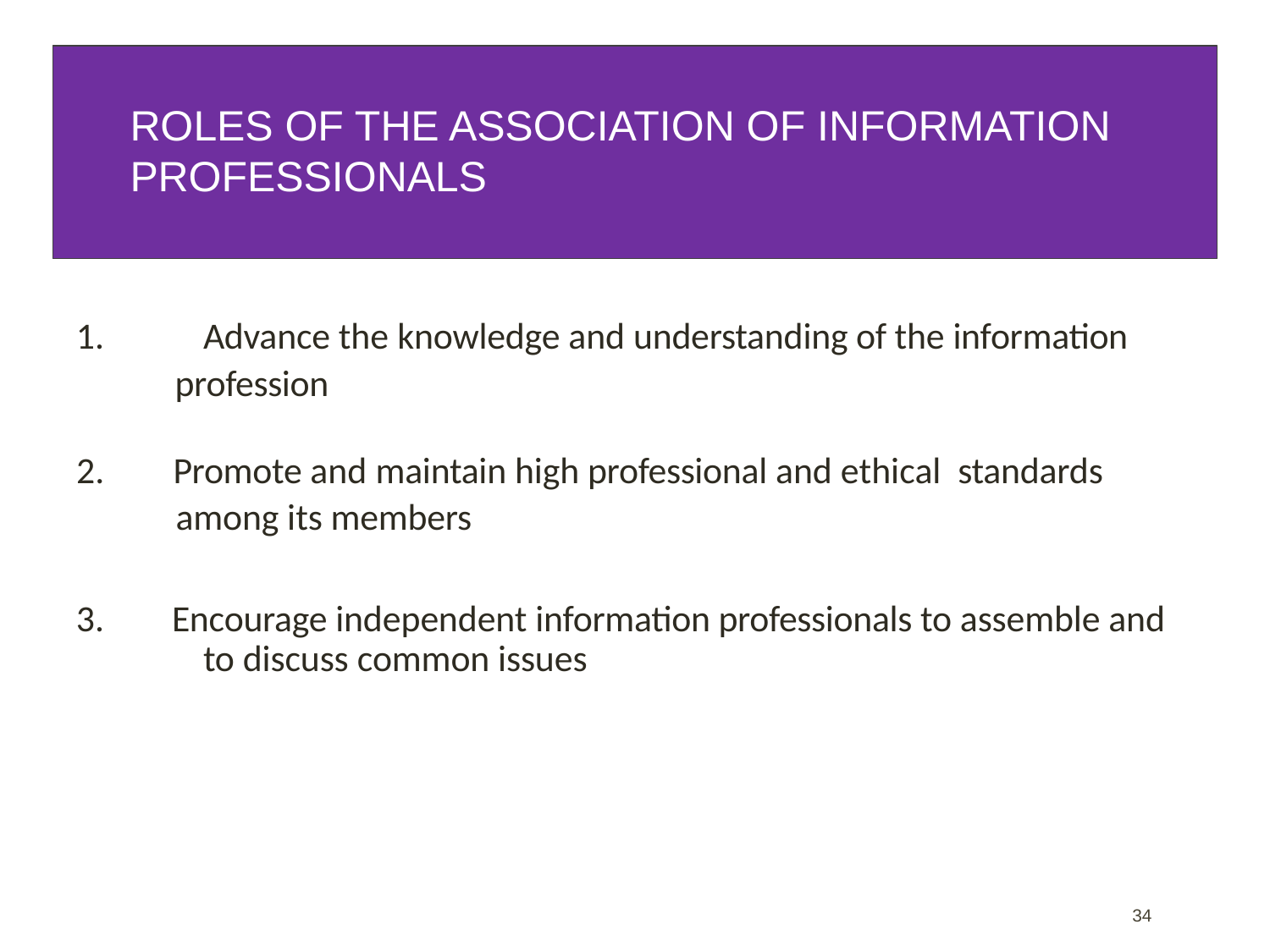

ROLES OF THE ASSOCIATION OF INFORMATION PROFESSIONALS

1.	Advance the knowledge and understanding of the information
            profession
2.	Promote and maintain high professional and ethical  standards
            among its members
3.        Encourage independent information professionals to assemble and to discuss common issues
34